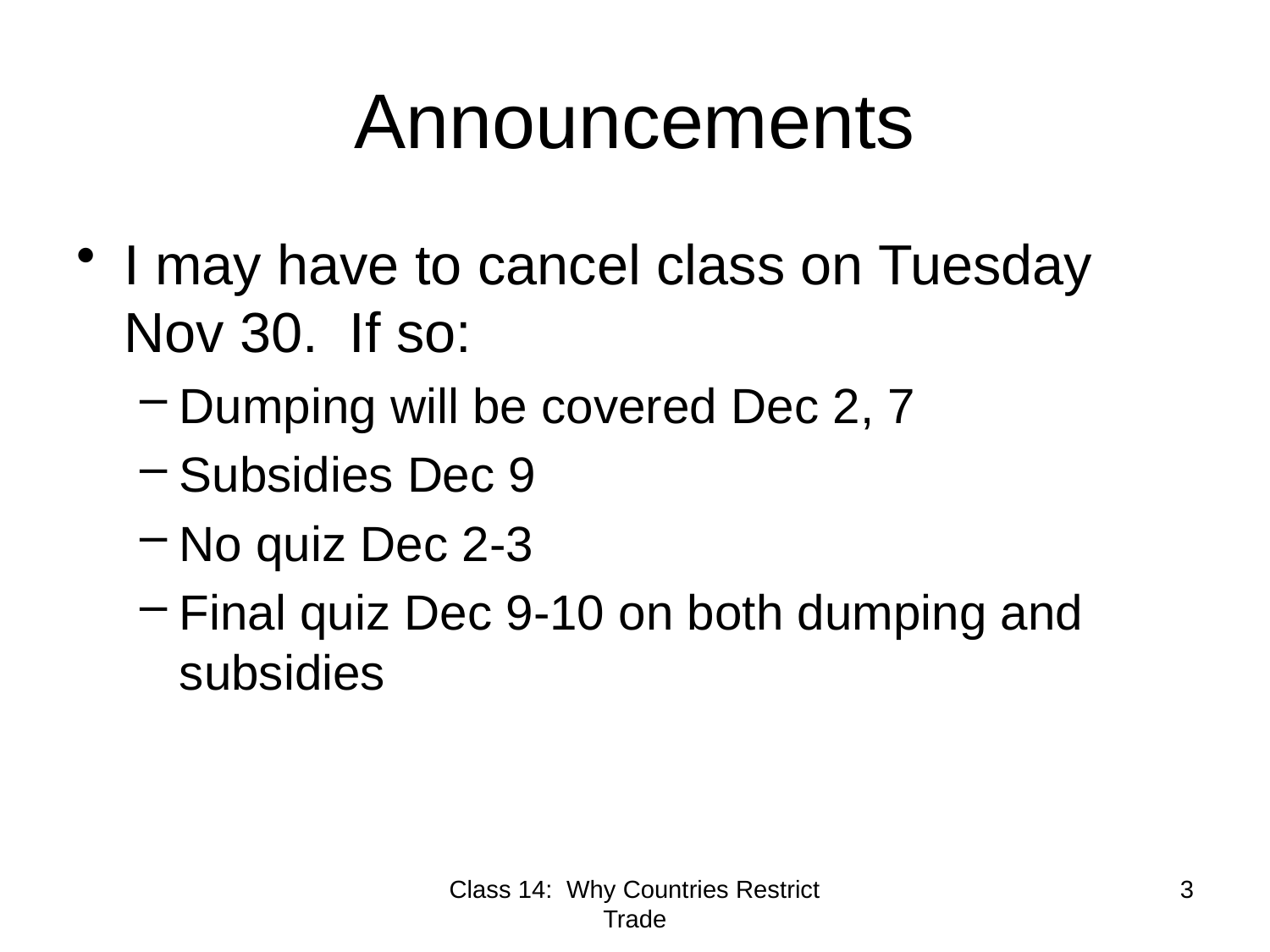

# Announcements
I may have to cancel class on Tuesday Nov 30.  If so:
Dumping will be covered Dec 2, 7
Subsidies Dec 9
No quiz Dec 2-3
Final quiz Dec 9-10 on both dumping and subsidies
Class 14:  Why Countries Restrict Trade
3